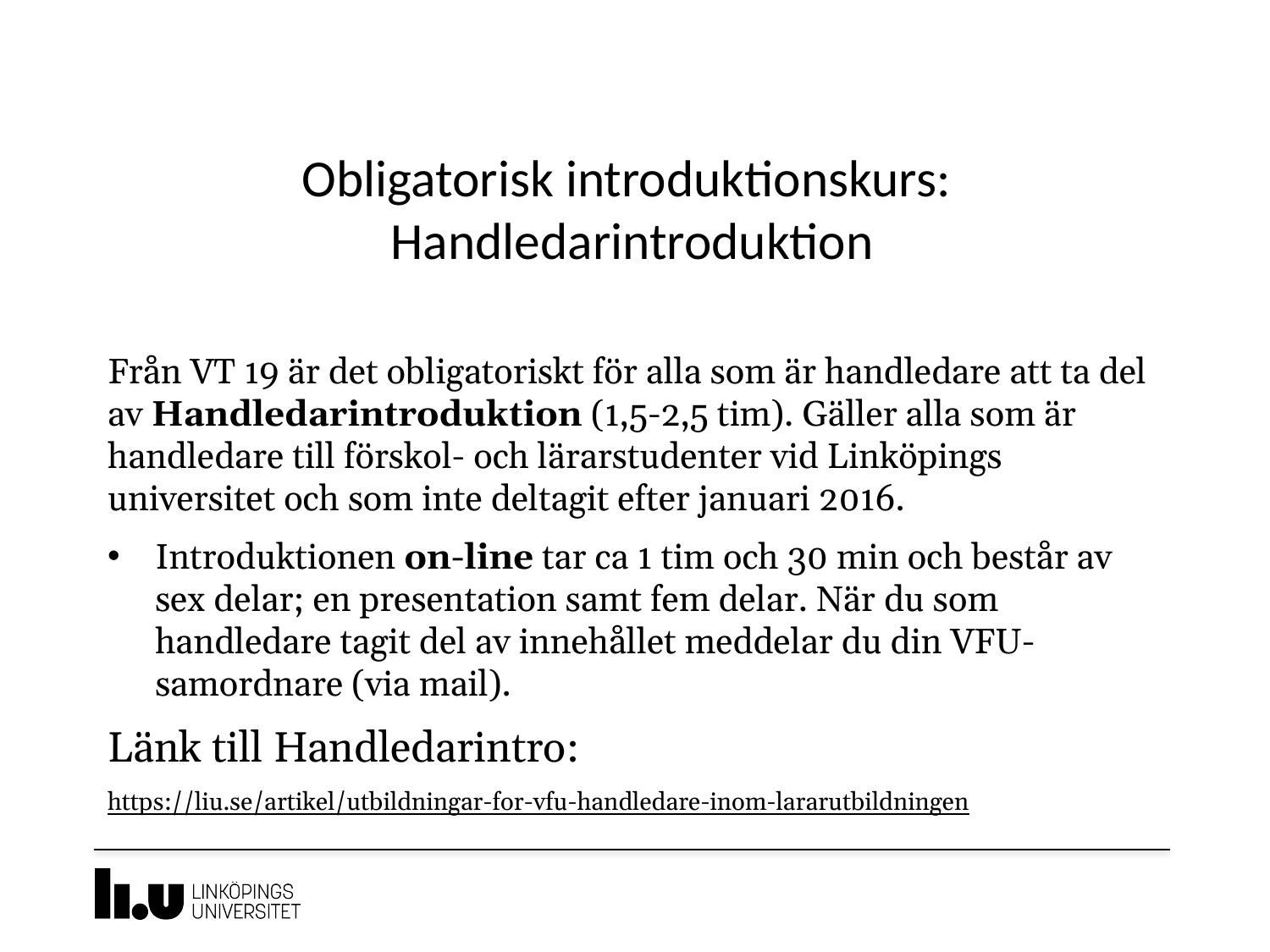

# Obligatorisk introduktionskurs: Handledarintroduktion

Från VT 19 är det obligatoriskt för alla som är handledare att ta del av Handledarintroduktion (1,5-2,5 tim). Gäller alla som är handledare till förskol- och lärarstudenter vid Linköpings universitet och som inte deltagit efter januari 2016.
Introduktionen on-line tar ca 1 tim och 30 min och består av sex delar; en presentation samt fem delar. När du som handledare tagit del av innehållet meddelar du din VFU-samordnare (via mail).
Länk till Handledarintro:
https://liu.se/artikel/utbildningar-for-vfu-handledare-inom-lararutbildningen